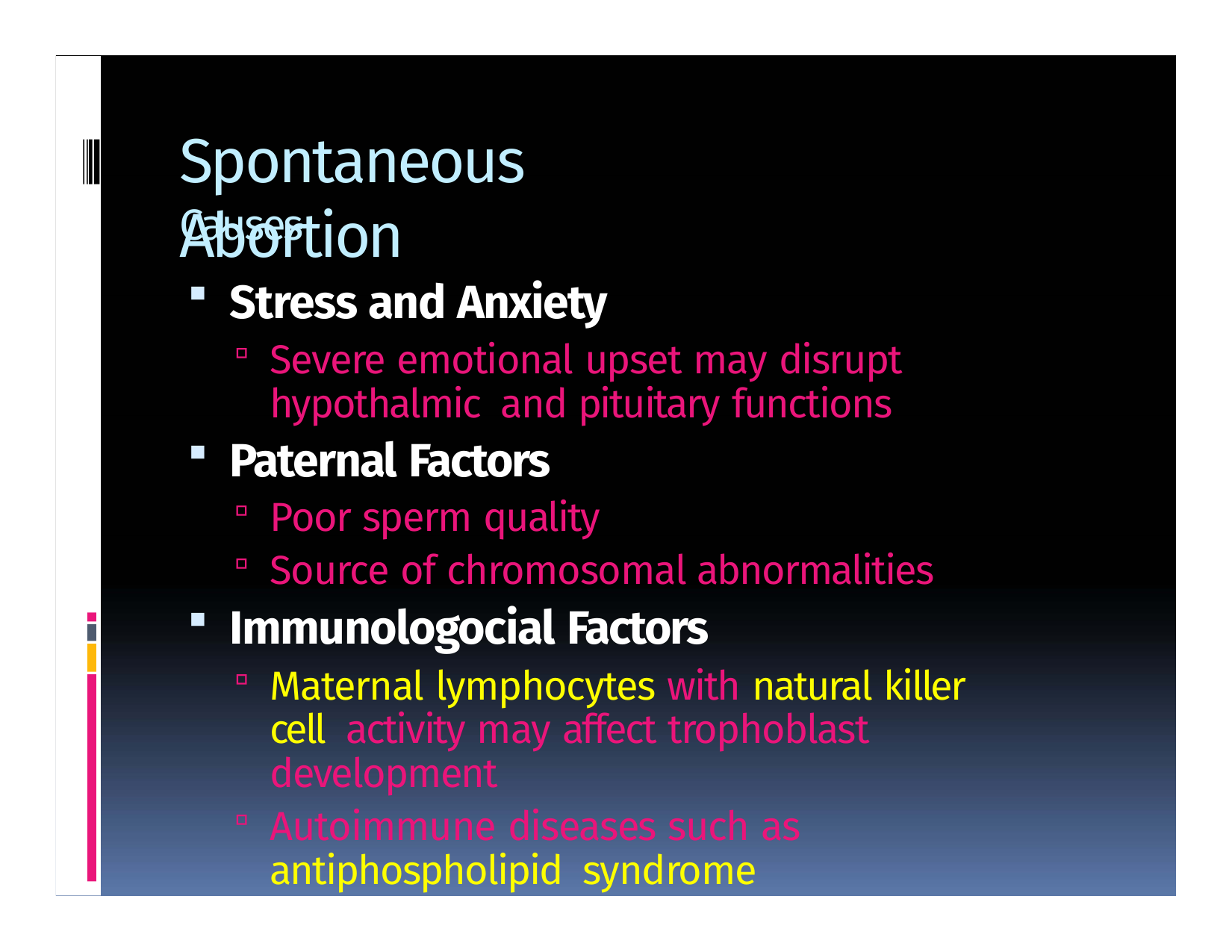

# Spontaneous Abortion
Causes
Stress and Anxiety
Severe emotional upset may disrupt hypothalmic  and pituitary functions
Paternal Factors
Poor sperm quality
Source of chromosomal abnormalities
Immunologocial Factors
Maternal lymphocytes with natural killer cell  activity may affect trophoblast development
Autoimmune diseases such as antiphospholipid  syndrome